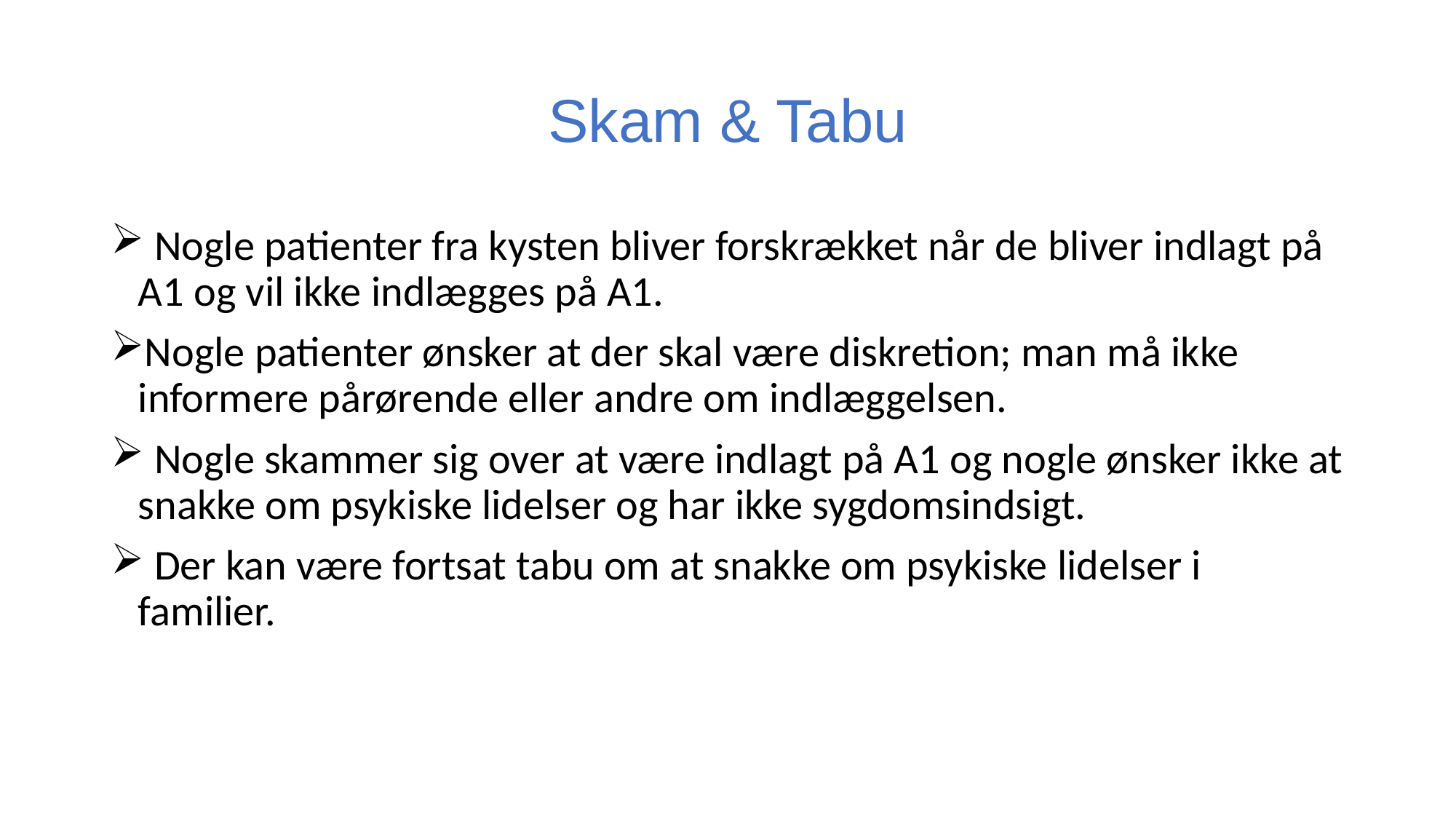

# Skam & Tabu
 Nogle patienter fra kysten bliver forskrækket når de bliver indlagt på   A1 og vil ikke indlægges på A1.
Nogle patienter ønsker at der skal være diskretion; man må ikke         informere pårørende eller andre om indlæggelsen.
 Nogle skammer sig over at være indlagt på A1 og nogle ønsker ikke at snakke om psykiske lidelser og har ikke sygdomsindsigt.
 Der kan være fortsat tabu om at snakke om psykiske lidelser i familier.